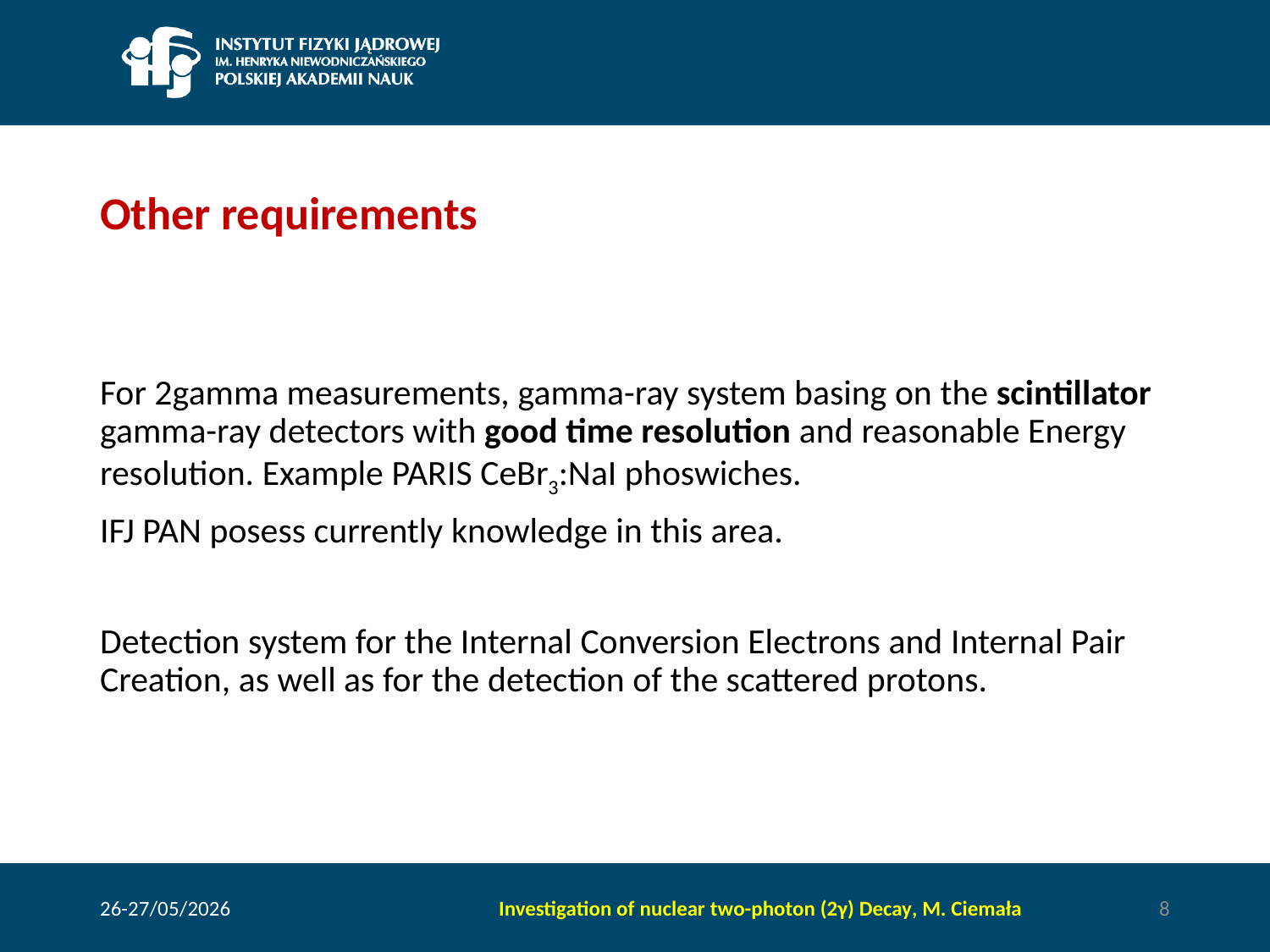

# Other requirements
For 2gamma measurements, gamma-ray system basing on the scintillator gamma-ray detectors with good time resolution and reasonable Energy resolution. Example PARIS CeBr3:NaI phoswiches.
IFJ PAN posess currently knowledge in this area.

Detection system for the Internal Conversion Electrons and Internal Pair Creation, as well as for the detection of the scattered protons.

26-27/05/2026
Investigation of nuclear two-photon (2γ) Decay, M. Ciemała
8